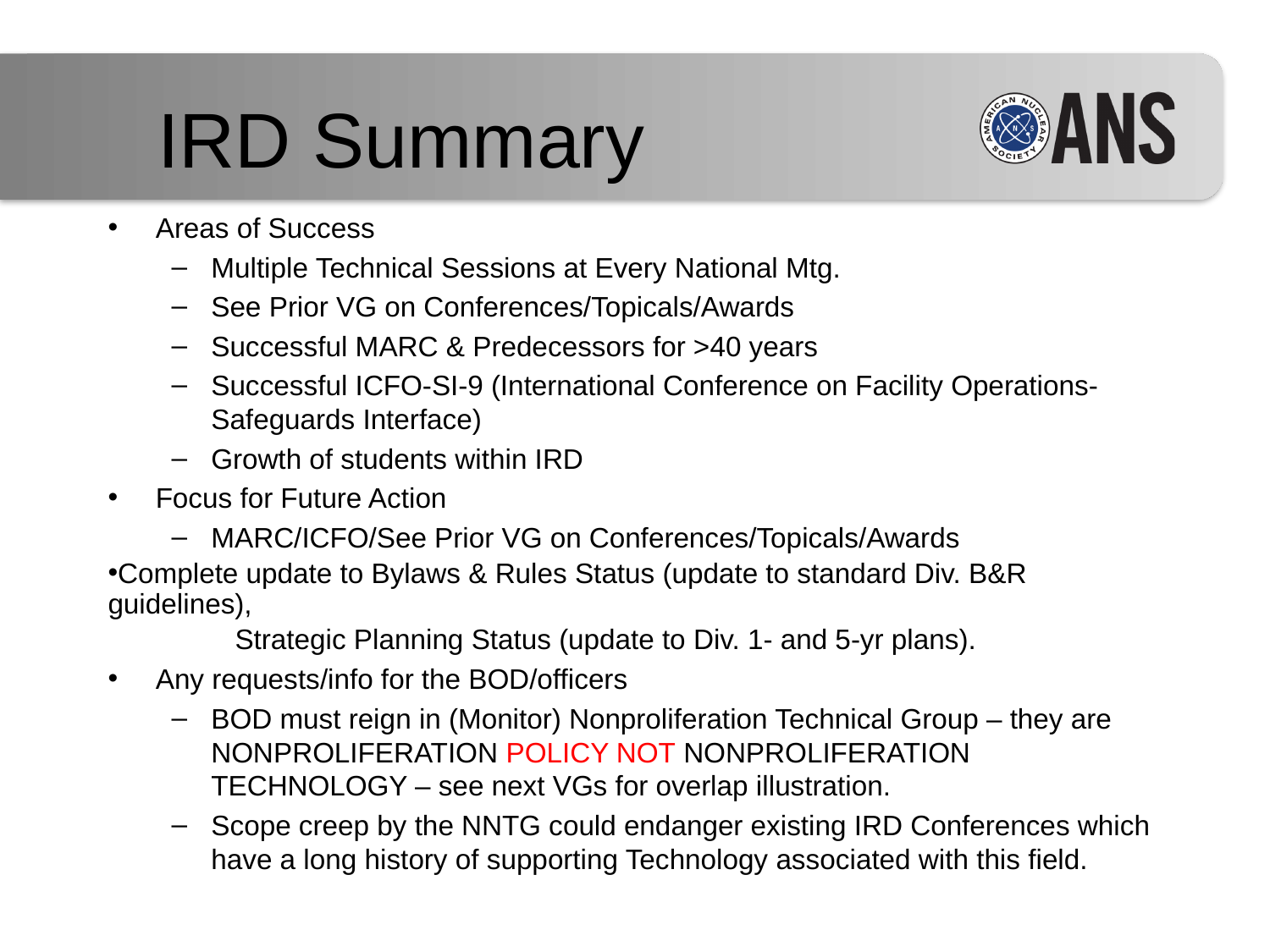

# IRD Summary
Areas of Success
Multiple Technical Sessions at Every National Mtg.
See Prior VG on Conferences/Topicals/Awards
Successful MARC & Predecessors for >40 years
Successful ICFO-SI-9 (International Conference on Facility Operations-Safeguards Interface)
Growth of students within IRD
Focus for Future Action
MARC/ICFO/See Prior VG on Conferences/Topicals/Awards
Complete update to Bylaws & Rules Status (update to standard Div. B&R guidelines),
	Strategic Planning Status (update to Div. 1- and 5-yr plans).
Any requests/info for the BOD/officers
BOD must reign in (Monitor) Nonproliferation Technical Group – they are NONPROLIFERATION POLICY NOT NONPROLIFERATION TECHNOLOGY – see next VGs for overlap illustration.
Scope creep by the NNTG could endanger existing IRD Conferences which have a long history of supporting Technology associated with this field.